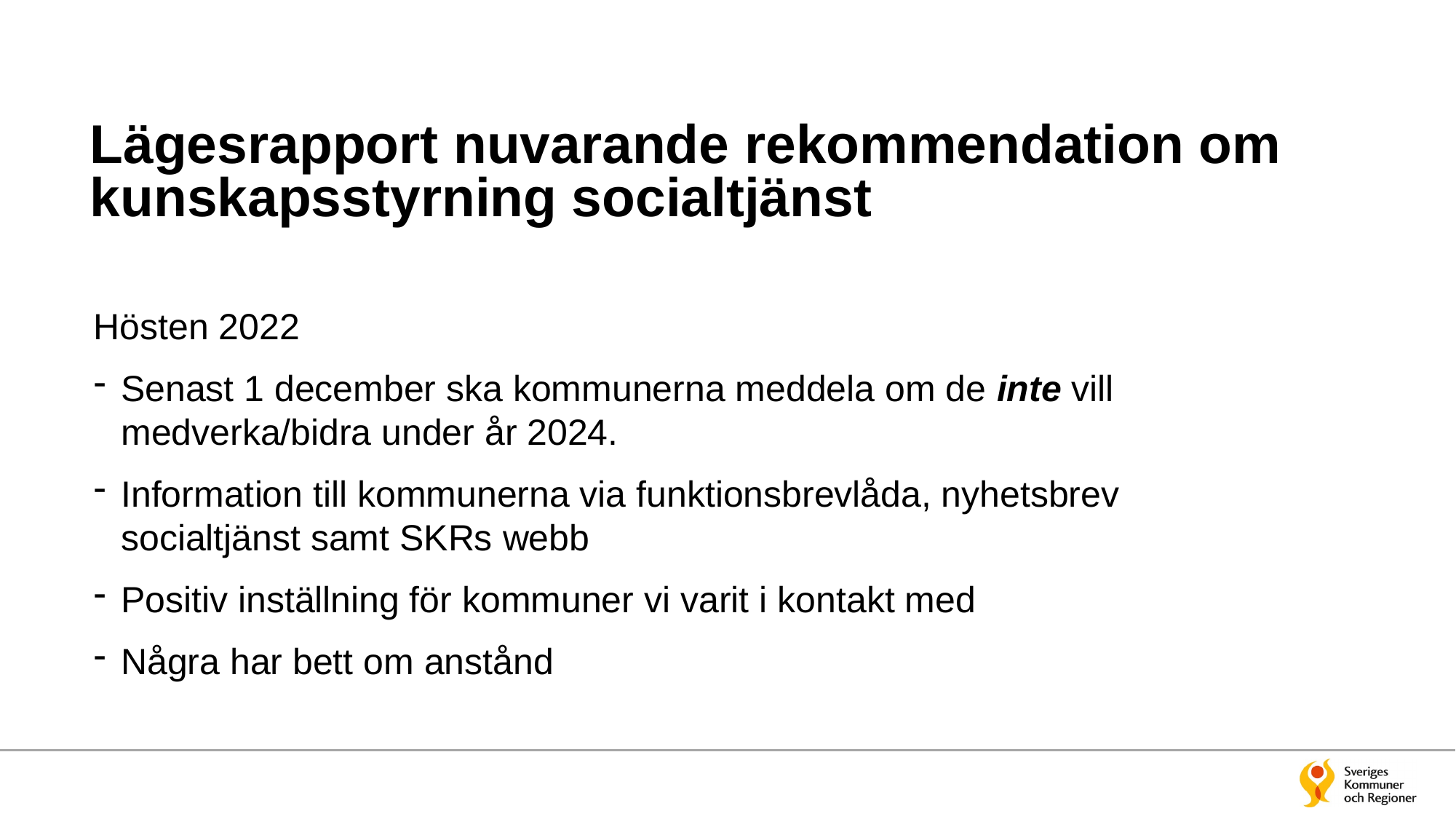

# Lägesrapport nuvarande rekommendation om kunskapsstyrning socialtjänst
Hösten 2022
Senast 1 december ska kommunerna meddela om de inte vill medverka/bidra under år 2024.
Information till kommunerna via funktionsbrevlåda, nyhetsbrev socialtjänst samt SKRs webb
Positiv inställning för kommuner vi varit i kontakt med
Några har bett om anstånd